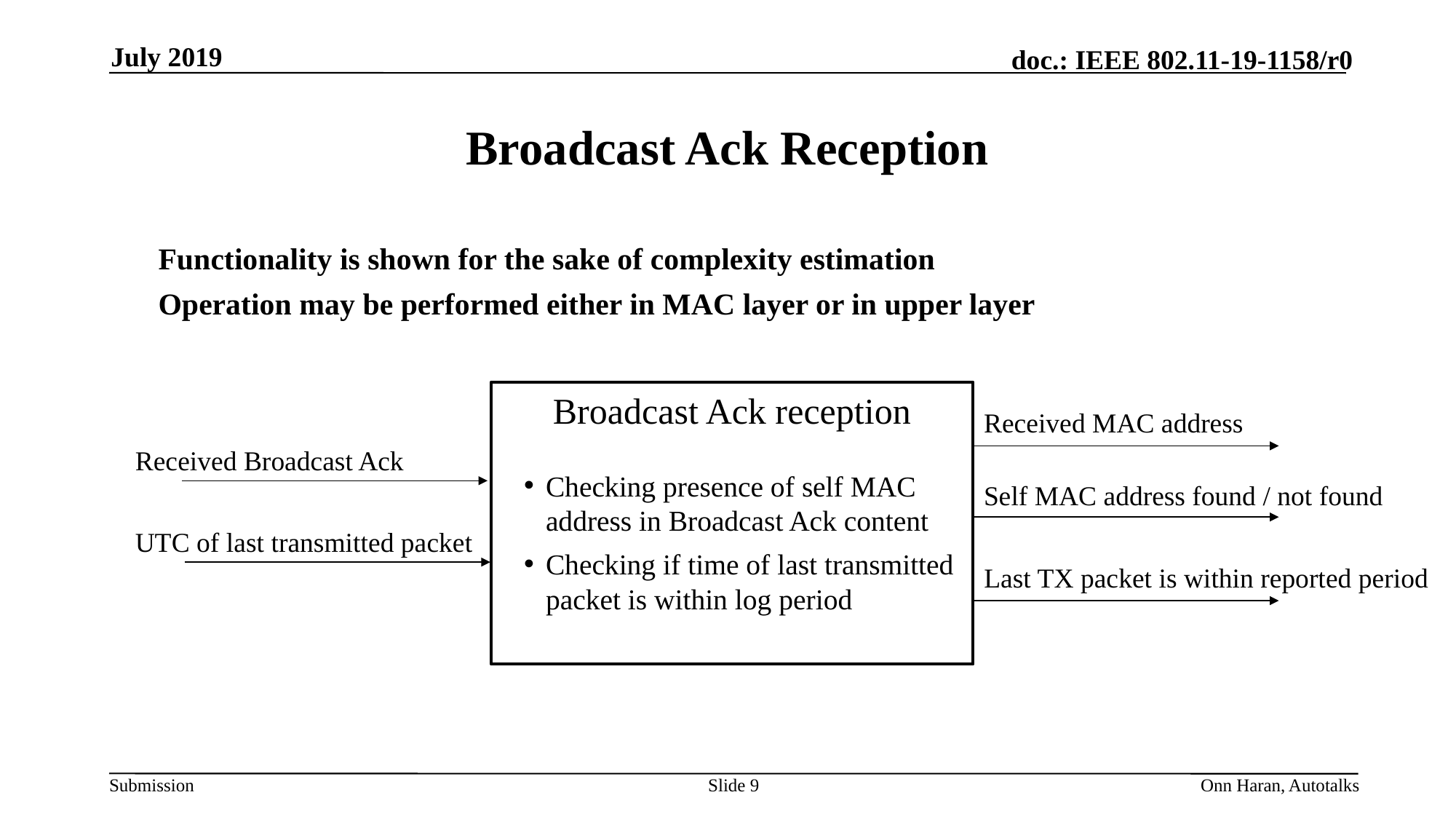

July 2019
# Broadcast Ack Reception
Functionality is shown for the sake of complexity estimation
Operation may be performed either in MAC layer or in upper layer
Broadcast Ack reception

Checking presence of self MAC address in Broadcast Ack content
Checking if time of last transmitted packet is within log period
Received MAC address
Received Broadcast Ack
Self MAC address found / not found
UTC of last transmitted packet
Last TX packet is within reported period
Slide 9
Onn Haran, Autotalks